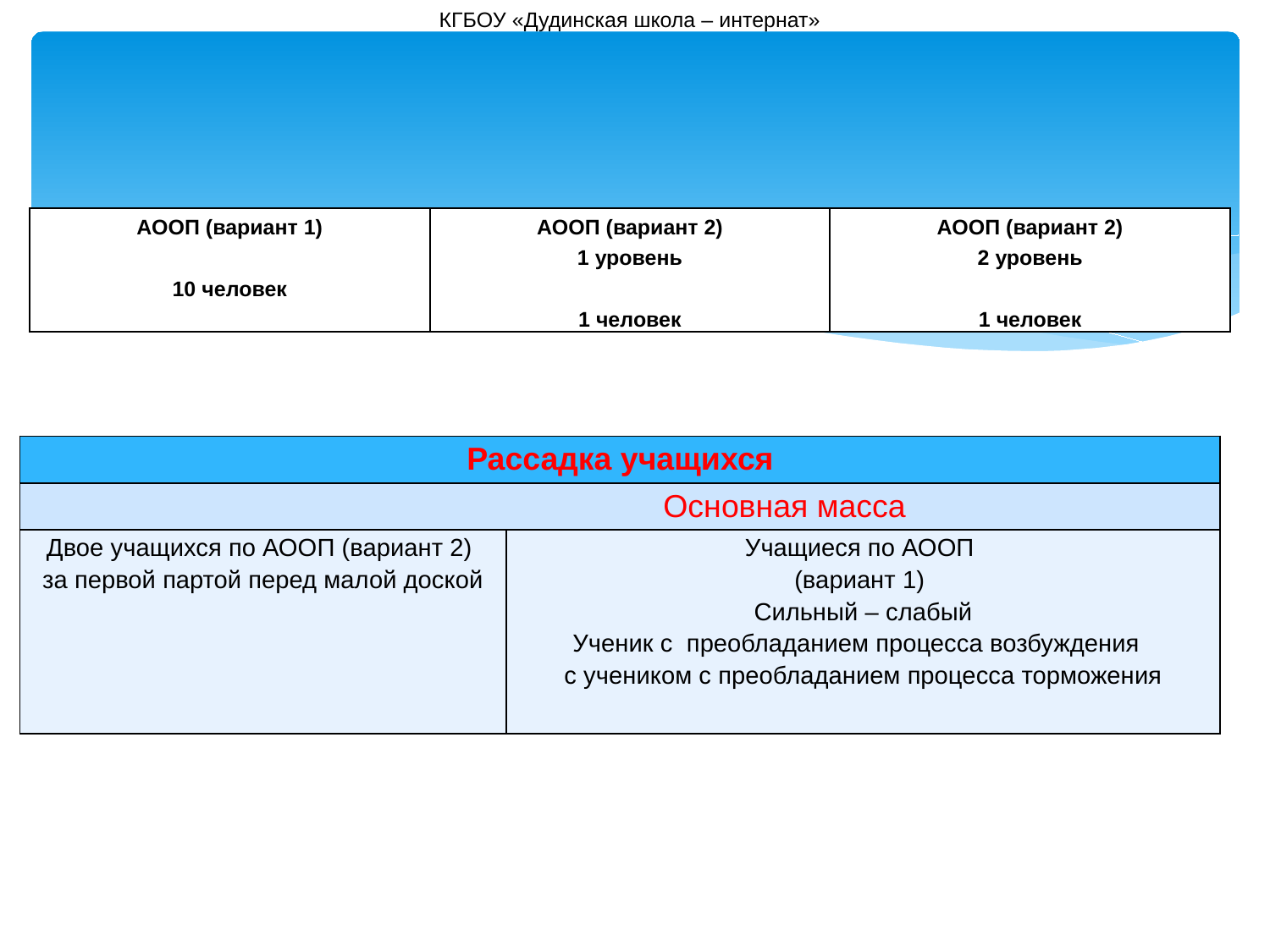

КГБОУ «Дудинская школа – интернат»
| АООП (вариант 1) 10 человек | АООП (вариант 2) 1 уровень 1 человек | АООП (вариант 2) 2 уровень 1 человек |
| --- | --- | --- |
| Рассадка учащихся |  |
| --- | --- |
| Основная масса |  |
| Двое учащихся по АООП (вариант 2) за первой партой перед малой доской | Учащиеся по АООП (вариант 1) Сильный – слабый Ученик с преобладанием процесса возбуждения с учеником с преобладанием процесса торможения |